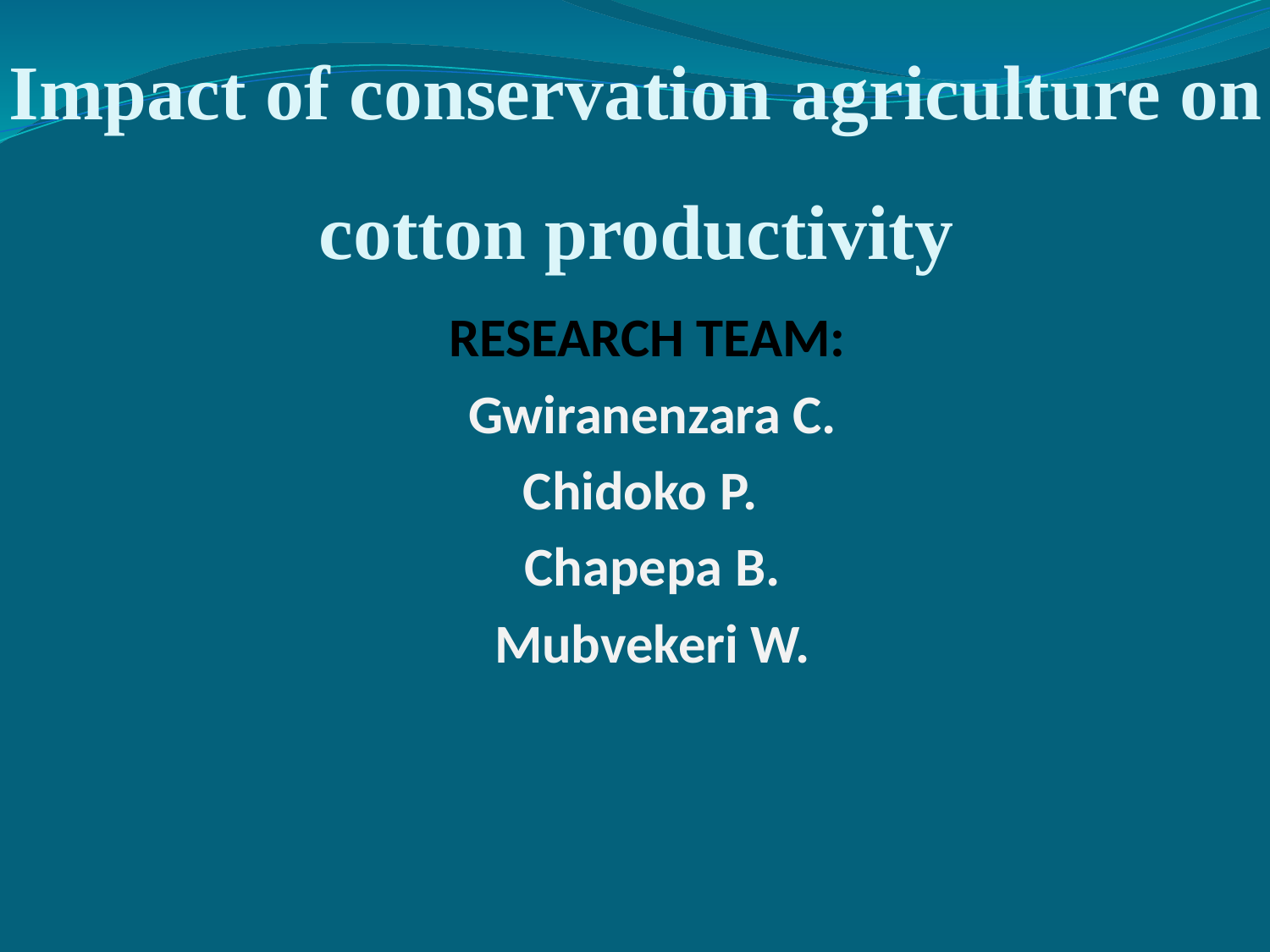

# Impact of conservation agriculture on cotton productivity
 RESEARCH TEAM:
  Gwiranenzara C.
Chidoko P.
  Chapepa B.
  Mubvekeri W.